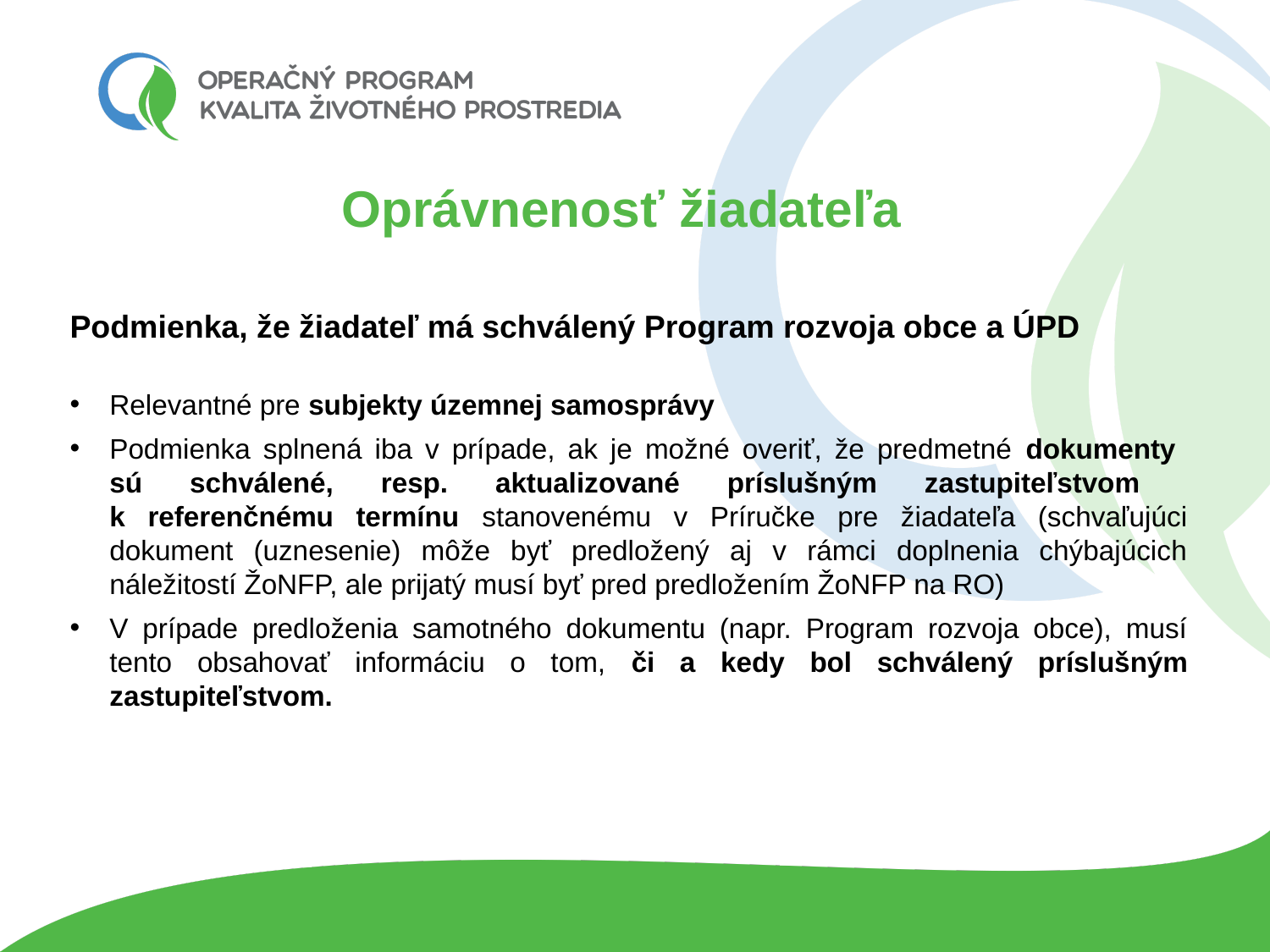

# Oprávnenosť žiadateľa
Podmienka, že žiadateľ má schválený Program rozvoja obce a ÚPD

Relevantné pre subjekty územnej samosprávy
Podmienka splnená iba v prípade, ak je možné overiť, že predmetné dokumenty
sú schválené, resp. aktualizované príslušným zastupiteľstvom
k referenčnému termínu stanovenému v Príručke pre žiadateľa (schvaľujúci dokument (uznesenie) môže byť predložený aj v rámci doplnenia chýbajúcich náležitostí ŽoNFP, ale prijatý musí byť pred predložením ŽoNFP na RO)
V prípade predloženia samotného dokumentu (napr. Program rozvoja obce), musí tento obsahovať informáciu o tom, či a kedy bol schválený príslušným zastupiteľstvom.